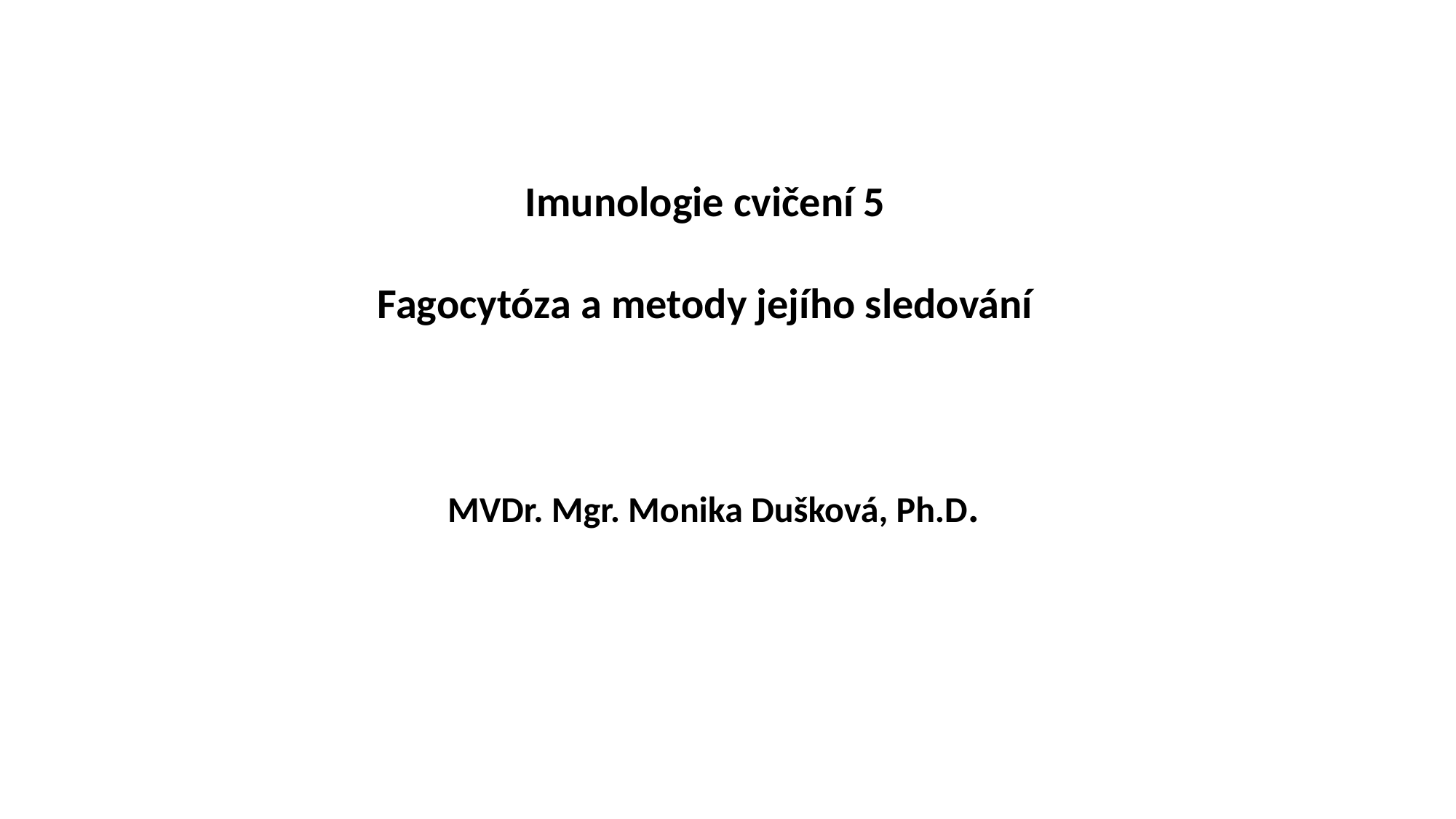

Imunologie cvičení 5

Fagocytóza a metody jejího sledování

  MVDr. Mgr. Monika Dušková, Ph.D.